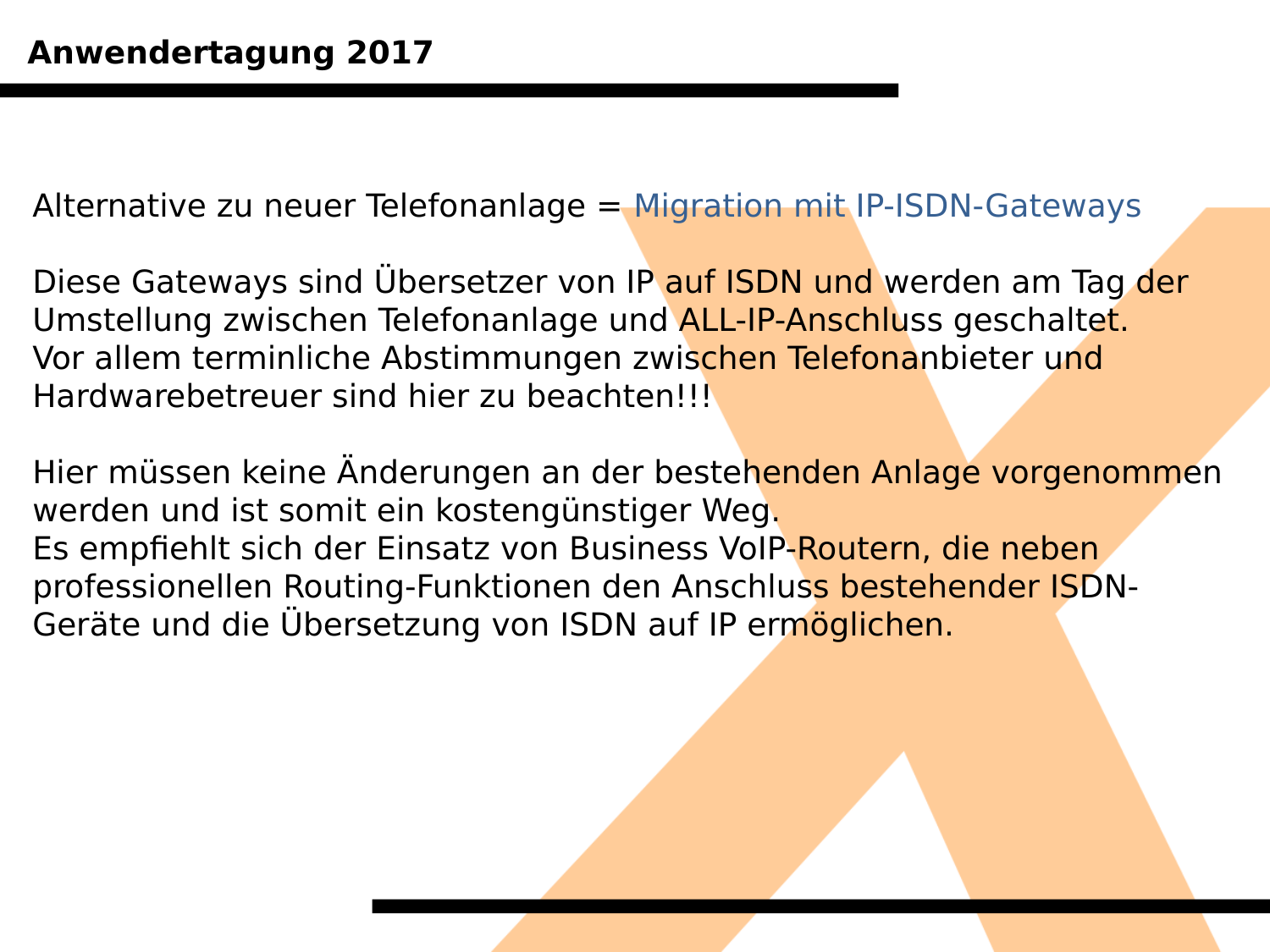

Anwendertagung 2017

Alternative zu neuer Telefonanlage = Migration mit IP-ISDN-Gateways

Diese Gateways sind Übersetzer von IP auf ISDN und werden am Tag der Umstellung zwischen Telefonanlage und ALL-IP-Anschluss geschaltet.
Vor allem terminliche Abstimmungen zwischen Telefonanbieter und Hardwarebetreuer sind hier zu beachten!!!

Hier müssen keine Änderungen an der bestehenden Anlage vorgenommen werden und ist somit ein kostengünstiger Weg.
Es empfiehlt sich der Einsatz von Business VoIP-Routern, die neben professionellen Routing-Funktionen den Anschluss bestehender ISDN-Geräte und die Übersetzung von ISDN auf IP ermöglichen.